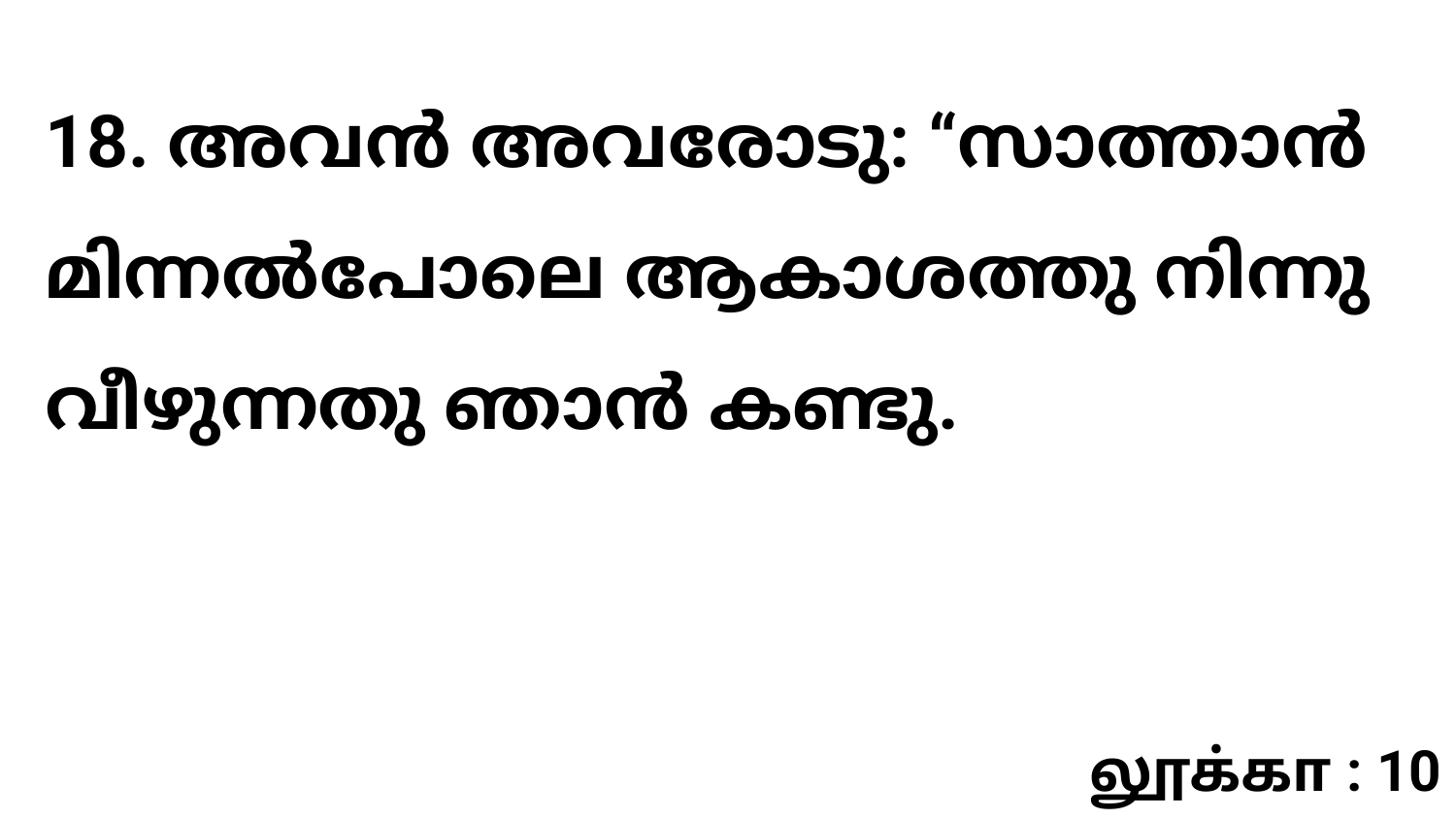

18. അവൻ അവരോടു: “സാത്താൻ മിന്നൽപോലെ ആകാശത്തു നിന്നു വീഴുന്നതു ഞാൻ കണ്ടു.
லூக்கா : 10